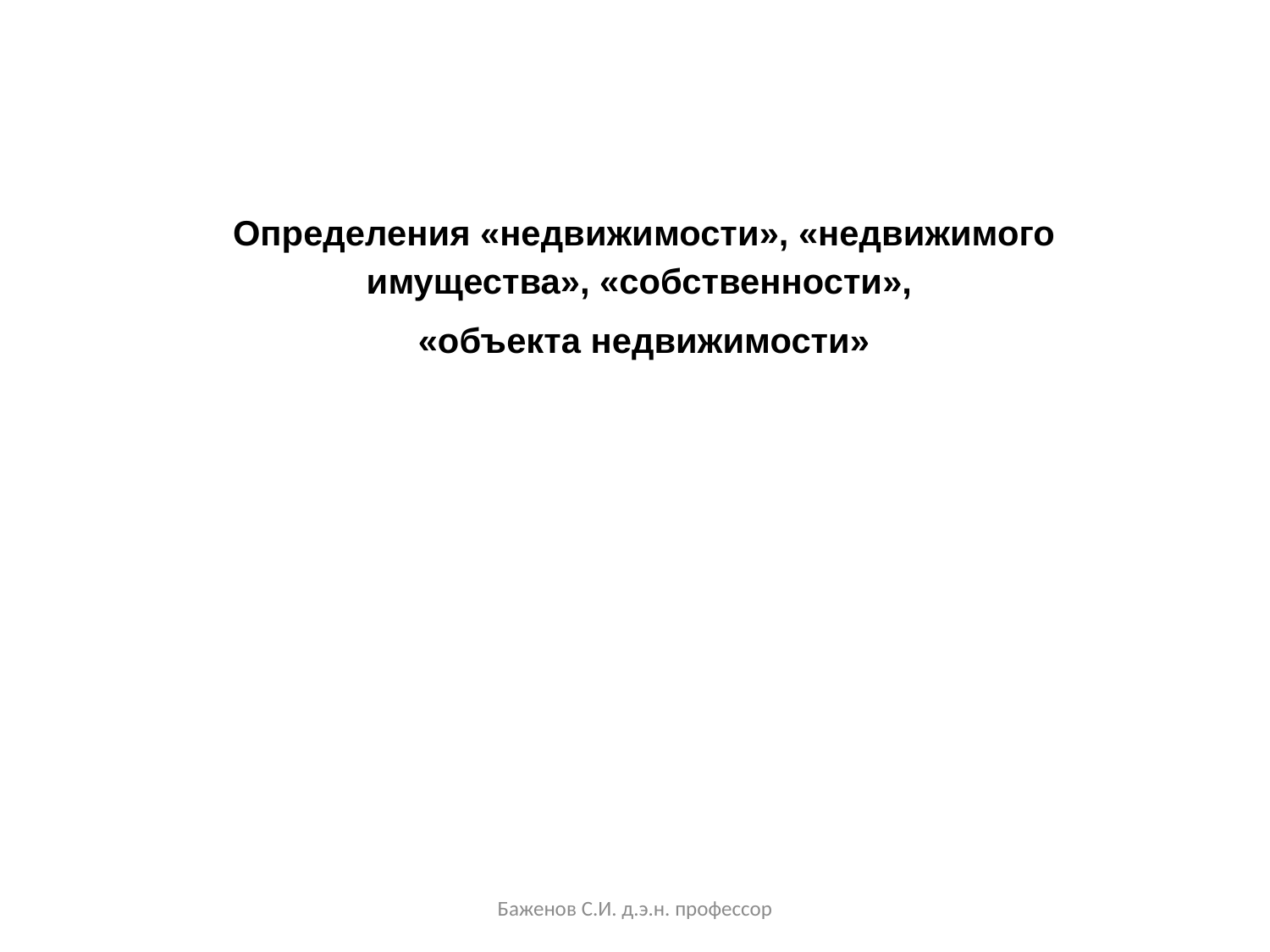

Определения «недвижимости», «недвижимого имущества», «собственности»,
«объекта недвижимости»

Баженов С.И. д.э.н. профессор